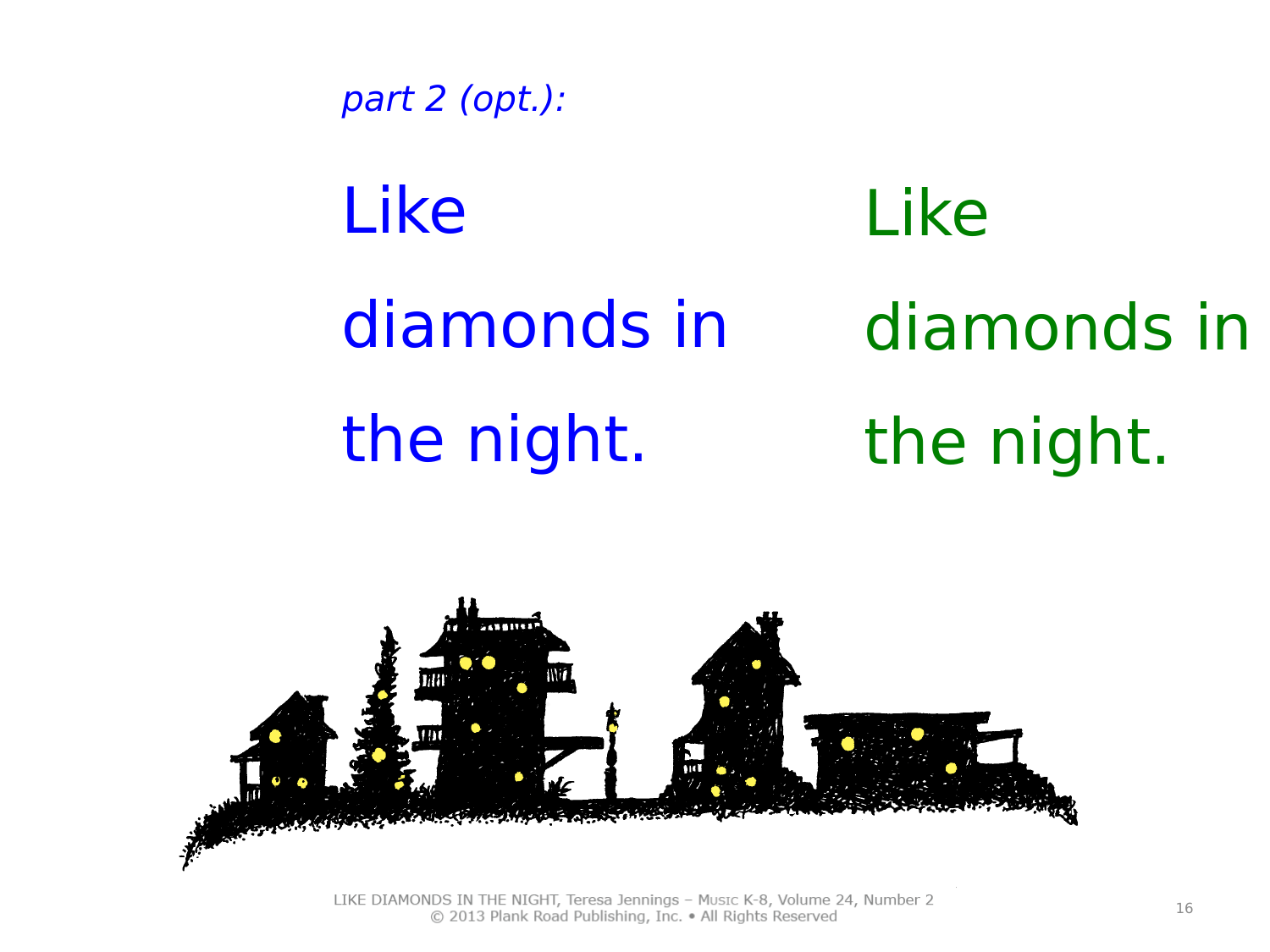

part 2 (opt.):
Like
diamonds in the night.

Like
diamonds in the night.

16